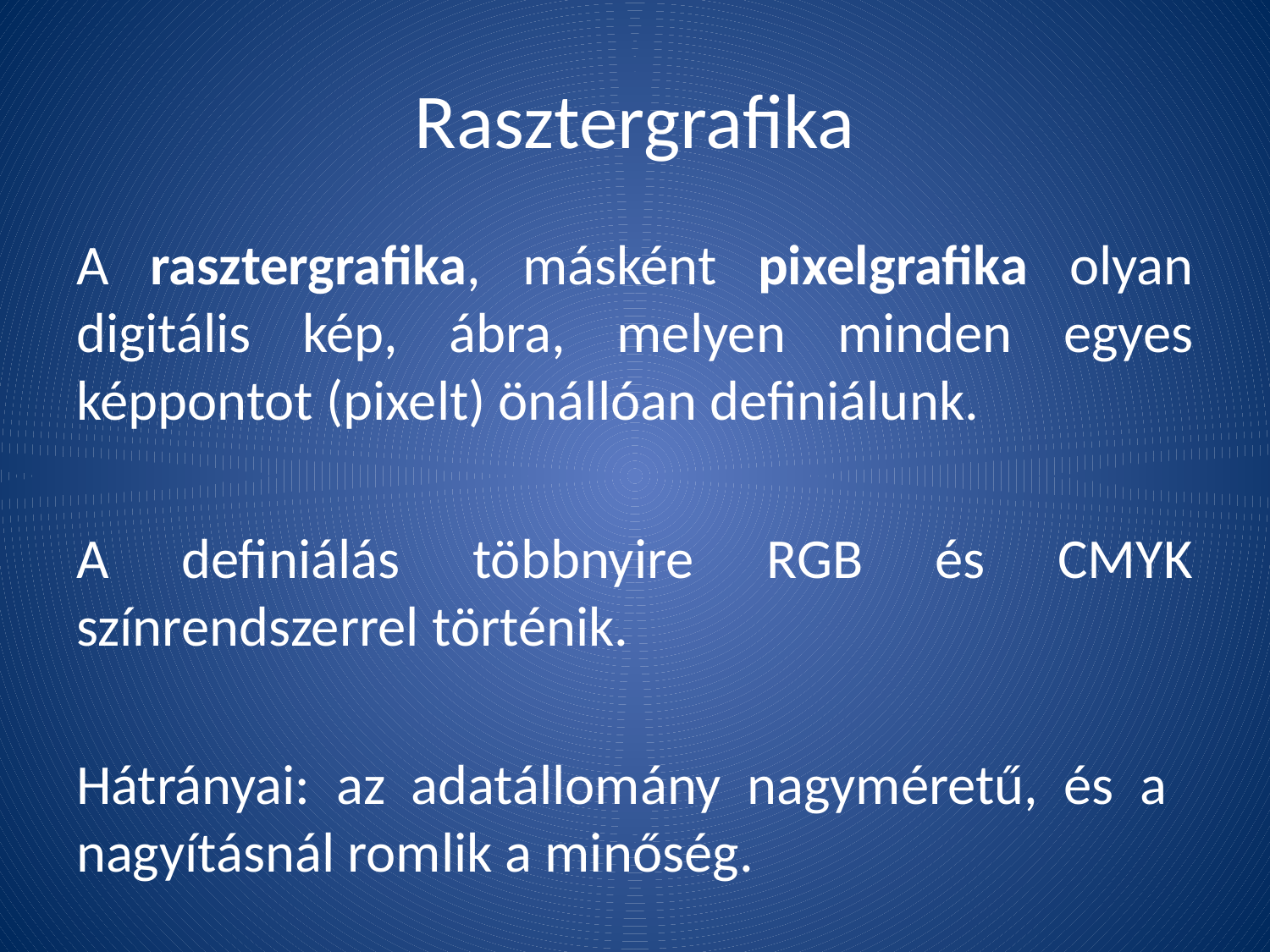

# Rasztergrafika
A rasztergrafika, másként pixelgrafika olyan digitális kép, ábra, melyen minden egyes képpontot (pixelt) önállóan definiálunk.

A definiálás többnyire RGB és CMYK színrendszerrel történik.

Hátrányai: az adatállomány nagyméretű, és a  nagyításnál romlik a minőség.